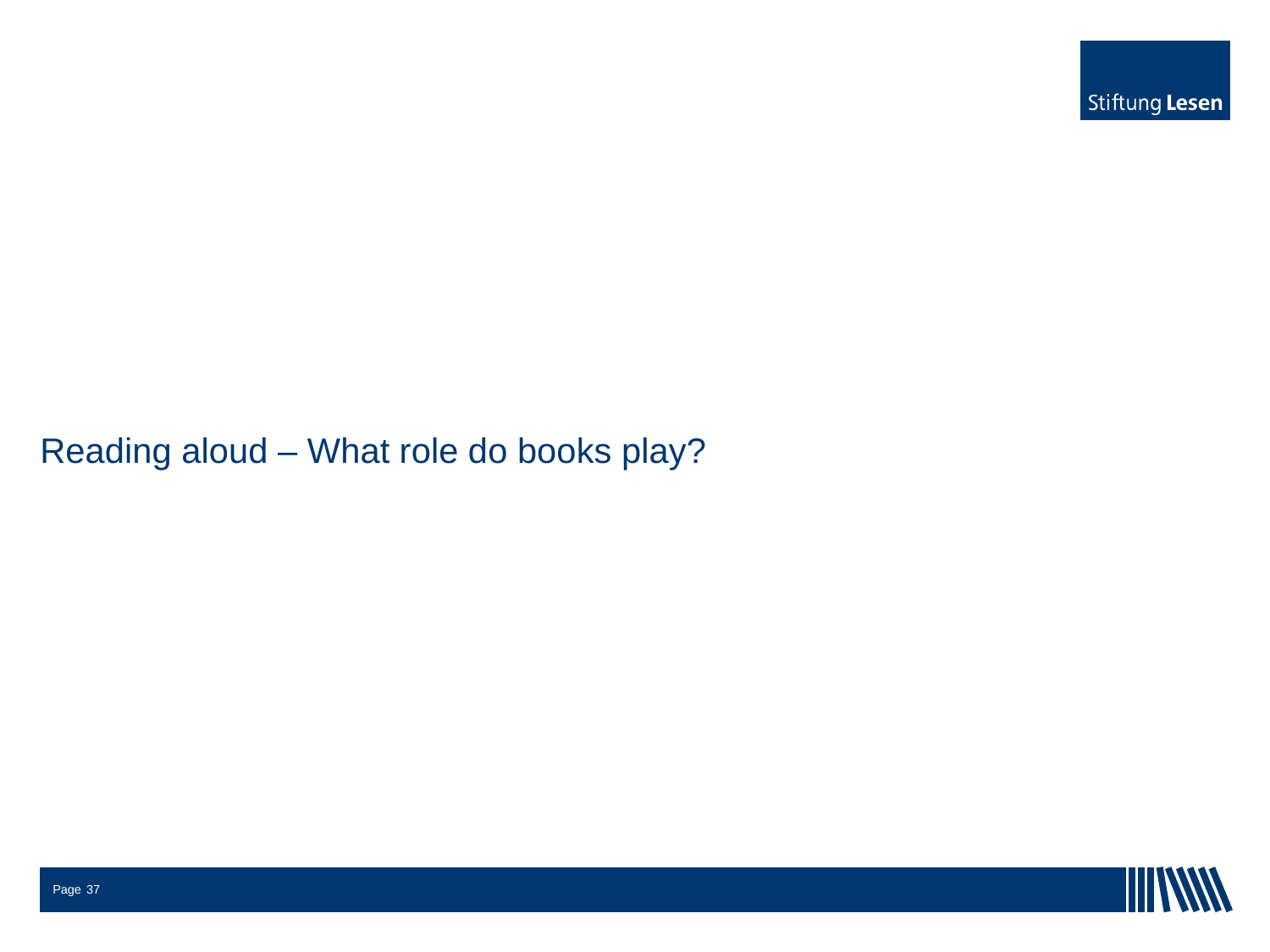

# Reading aloud – What role do books play?
37